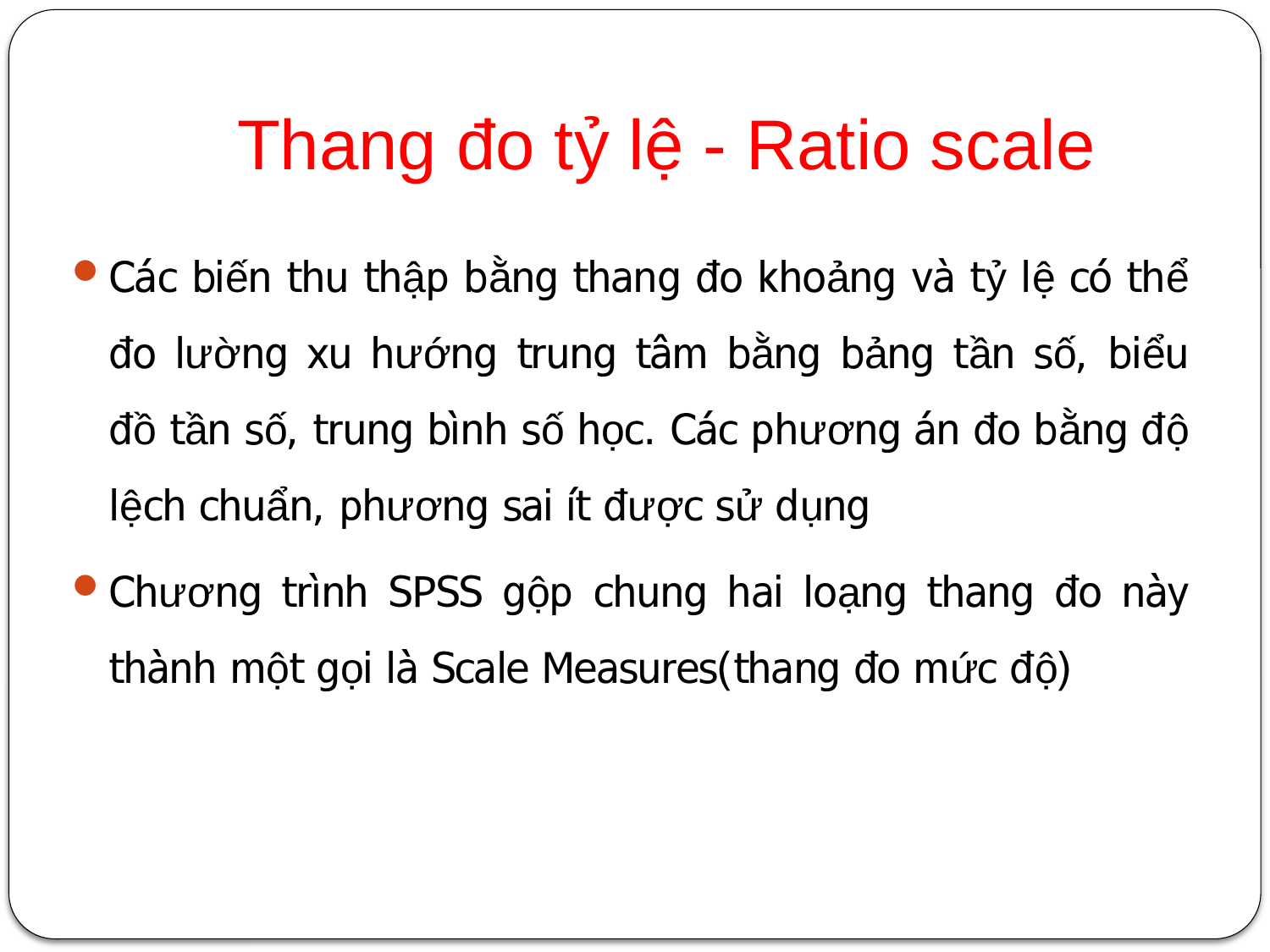

# Thang đo tỷ lệ - Ratio scale
Các biến thu thập bằng thang đo khoảng và tỷ lệ có thể đo lường xu hướng trung tâm bằng bảng tần số, biểu đồ tần số, trung bình số học. Các phương án đo bằng độ lệch chuẩn, phương sai ít được sử dụng
Chương trình SPSS gộp chung hai loạng thang đo này thành một gọi là Scale Measures(thang đo mức độ)